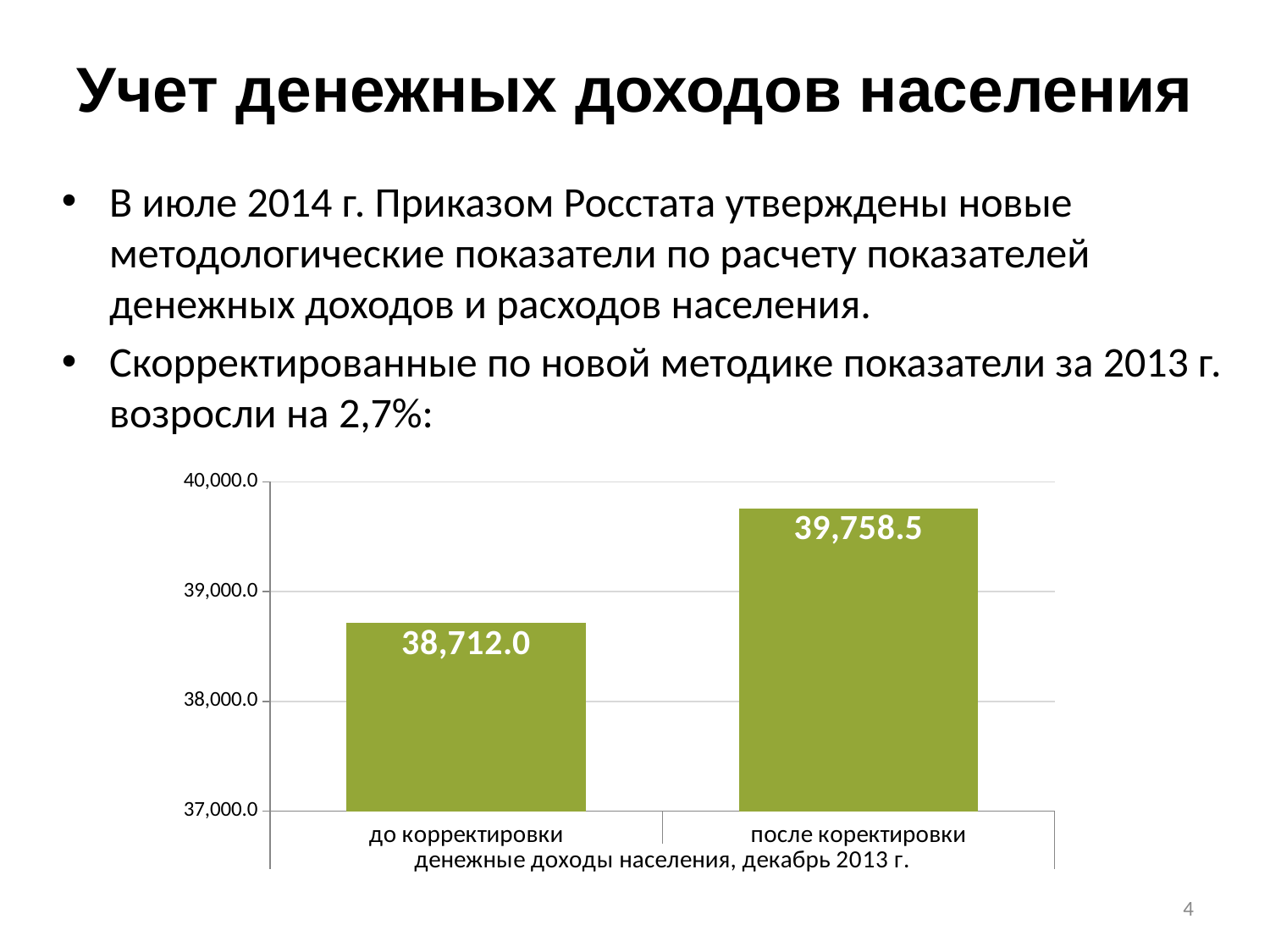

# Учет денежных доходов населения
В июле 2014 г. Приказом Росстата утверждены новые методологические показатели по расчету показателей денежных доходов и расходов населения.
Скорректированные по новой методике показатели за 2013 г. возросли на 2,7%:

### Chart

| Category |  |
|---|---|
| до корректировки | 38712.0 |
| после коректировки | 39758.5 |
4